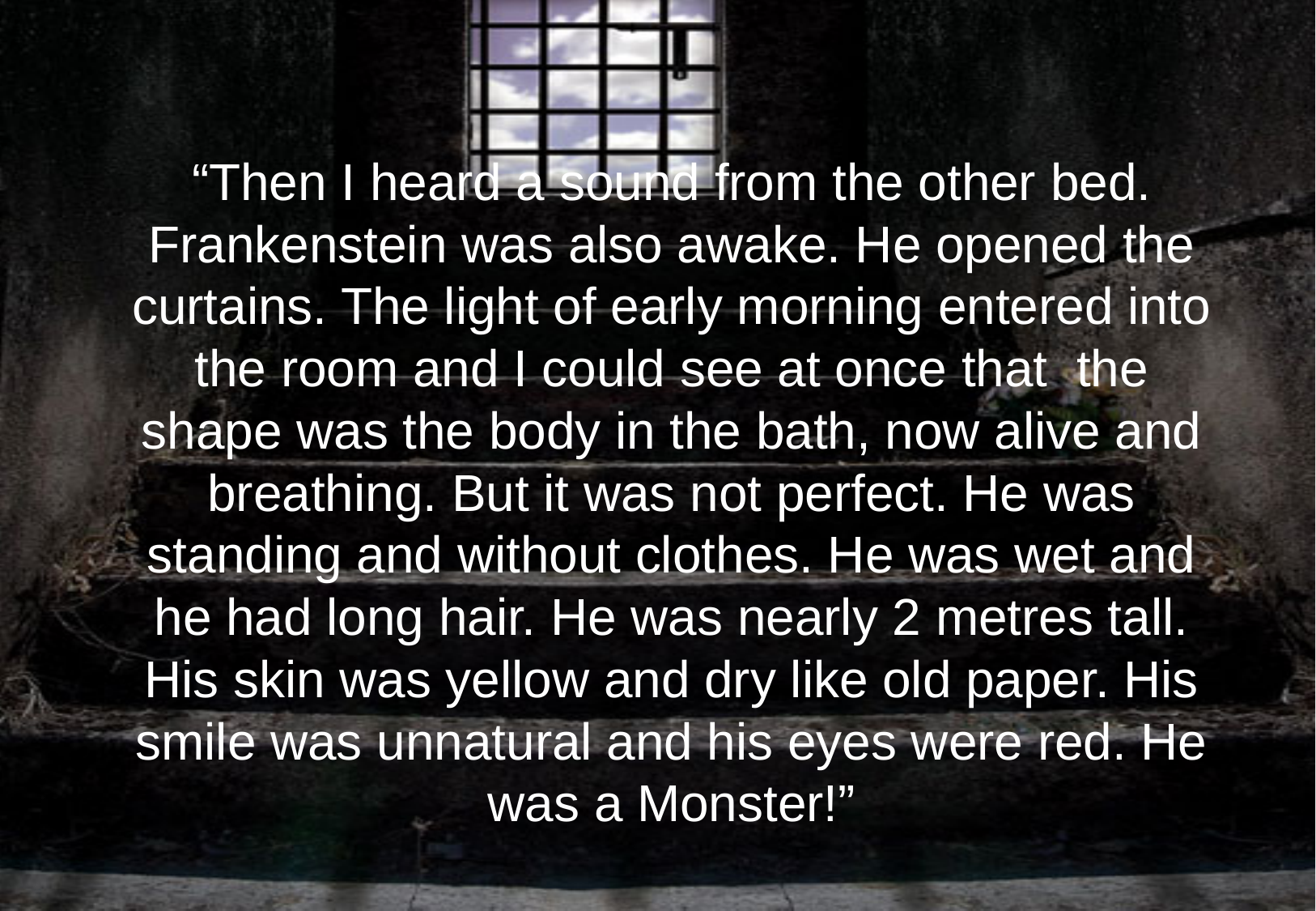

“Then I heard a sound from the other bed. Frankenstein was also awake. He opened the curtains. The light of early morning entered into the room and I could see at once that  the shape was the body in the bath, now alive and breathing. But it was not perfect. He was standing and without clothes. He was wet and he had long hair. He was nearly 2 metres tall. His skin was yellow and dry like old paper. His smile was unnatural and his eyes were red. He was a Monster!”